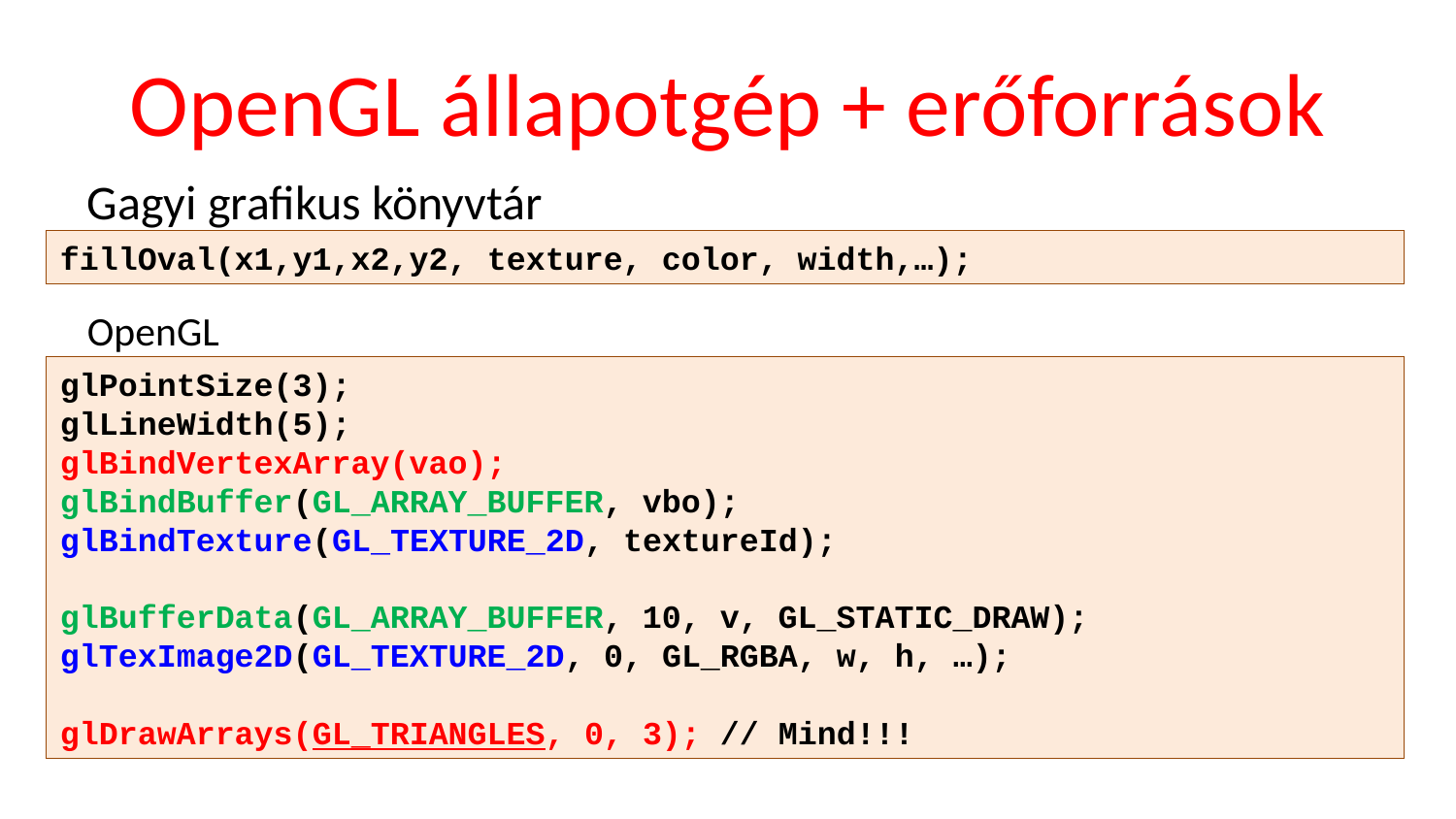

# OpenGL állapotgép + erőforrások
Gagyi grafikus könyvtár

OpenGL
fillOval(x1,y1,x2,y2, texture, color, width,…);
glPointSize(3);
glLineWidth(5);
glBindVertexArray(vao);
glBindBuffer(GL_ARRAY_BUFFER, vbo);
glBindTexture(GL_TEXTURE_2D, textureId);

glBufferData(GL_ARRAY_BUFFER, 10, v, GL_STATIC_DRAW);
glTexImage2D(GL_TEXTURE_2D, 0, GL_RGBA, w, h, …);

glDrawArrays(GL_TRIANGLES, 0, 3); // Mind!!!